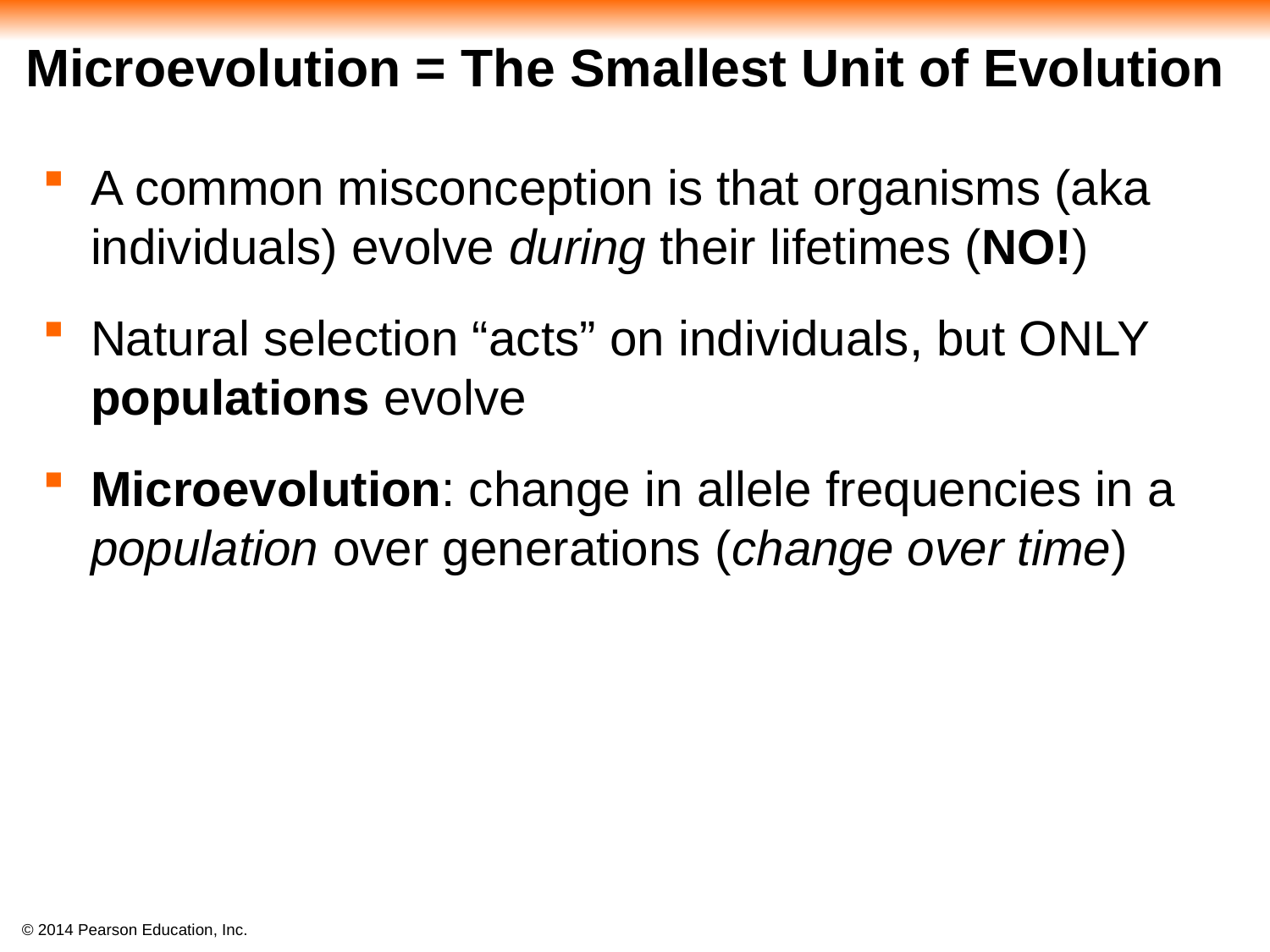

# Microevolution = The Smallest Unit of Evolution
A common misconception is that organisms (aka individuals) evolve during their lifetimes (NO!)
Natural selection “acts” on individuals, but ONLY populations evolve
Microevolution: change in allele frequencies in a population over generations (change over time)